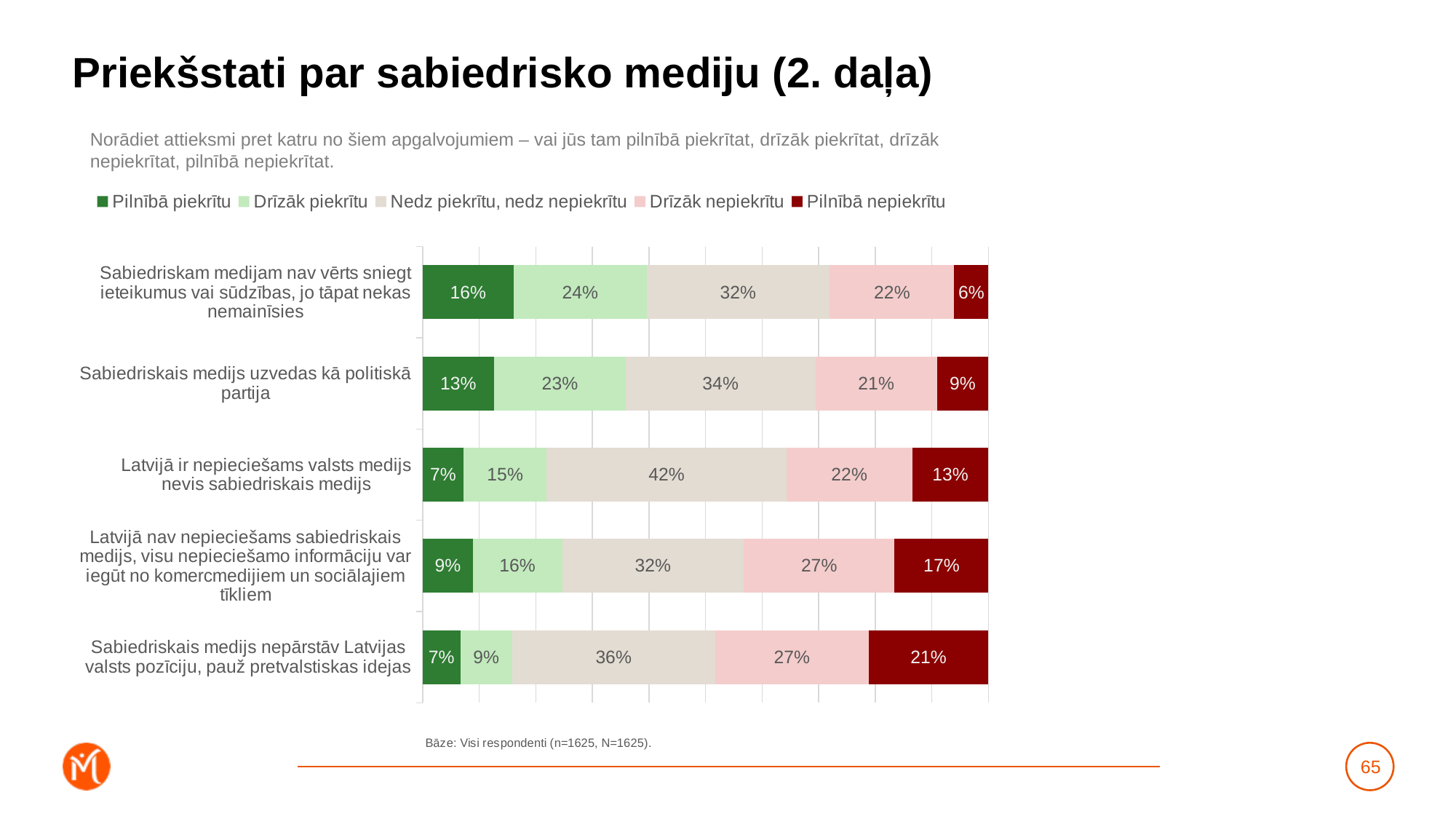

# Priekšstati par sabiedrisko mediju (2. daļa)
Norādiet attieksmi pret katru no šiem apgalvojumiem – vai jūs tam pilnībā piekrītat, drīzāk piekrītat, drīzāk nepiekrītat, pilnībā nepiekrītat.

### Chart

| Category | Pilnībā piekrītu | Drīzāk piekrītu | Nedz piekrītu, nedz nepiekrītu | Drīzāk nepiekrītu | Pilnībā nepiekrītu |
|---|---|---|---|---|---|
| Sabiedriskais medijs nepārstāv Latvijas valsts pozīciju, pauž pretvalstiskas idejas | 0.06704094884217542 | 0.09085188191613483 | 0.3595088766125605 | 0.2705220655918116 | 0.21207622703731774 |
| Latvijā nav nepieciešams sabiedriskais medijs, visu nepieciešamo informāciju var iegūt no komercmedijiem un sociālajiem tīkliem | 0.0886950119745547 | 0.15825135203205926 | 0.3204288891240575 | 0.2667141571065 | 0.1659105897628287 |
| Latvijā ir nepieciešams valsts medijs nevis sabiedriskais medijs | 0.0722819006611363 | 0.14682484341267418 | 0.4239171232350231 | 0.22238112852222805 | 0.1345950041689383 |
| Sabiedriskais medijs uzvedas kā politiskā partija | 0.12630391189091714 | 0.23223473134497713 | 0.33555967457172076 | 0.21483832433181813 | 0.09106335786056671 |
| Sabiedriskam medijam nav vērts sniegt ieteikumus vai sūdzības, jo tāpat nekas nemainīsies | 0.16086536038794202 | 0.2350253048026038 | 0.3231796398902713 | 0.22038078914011205 | 0.06054890577907092 |
65